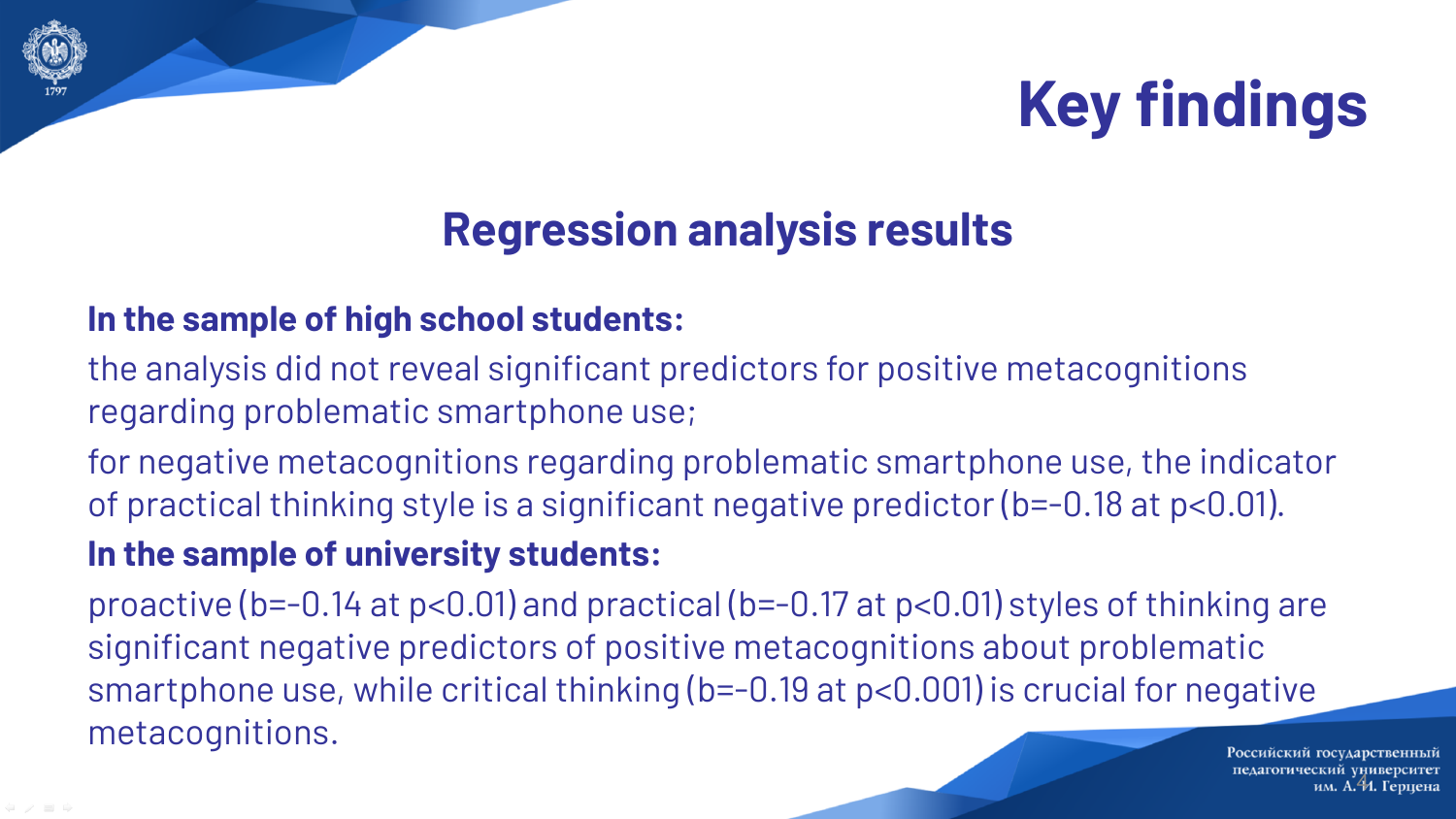

# Key findings
Regression analysis results

In the sample of high school students:
the analysis did not reveal significant predictors for positive metacognitions regarding problematic smartphone use;
for negative metacognitions regarding problematic smartphone use, the indicator of practical thinking style is a significant negative predictor (b=-0.18 at p<0.01).
In the sample of university students:
proactive (b=-0.14 at p<0.01) and practical (b=-0.17 at p<0.01) styles of thinking are significant negative predictors of positive metacognitions about problematic smartphone use, while critical thinking (b=-0.19 at p<0.001) is crucial for negative metacognitions.

4